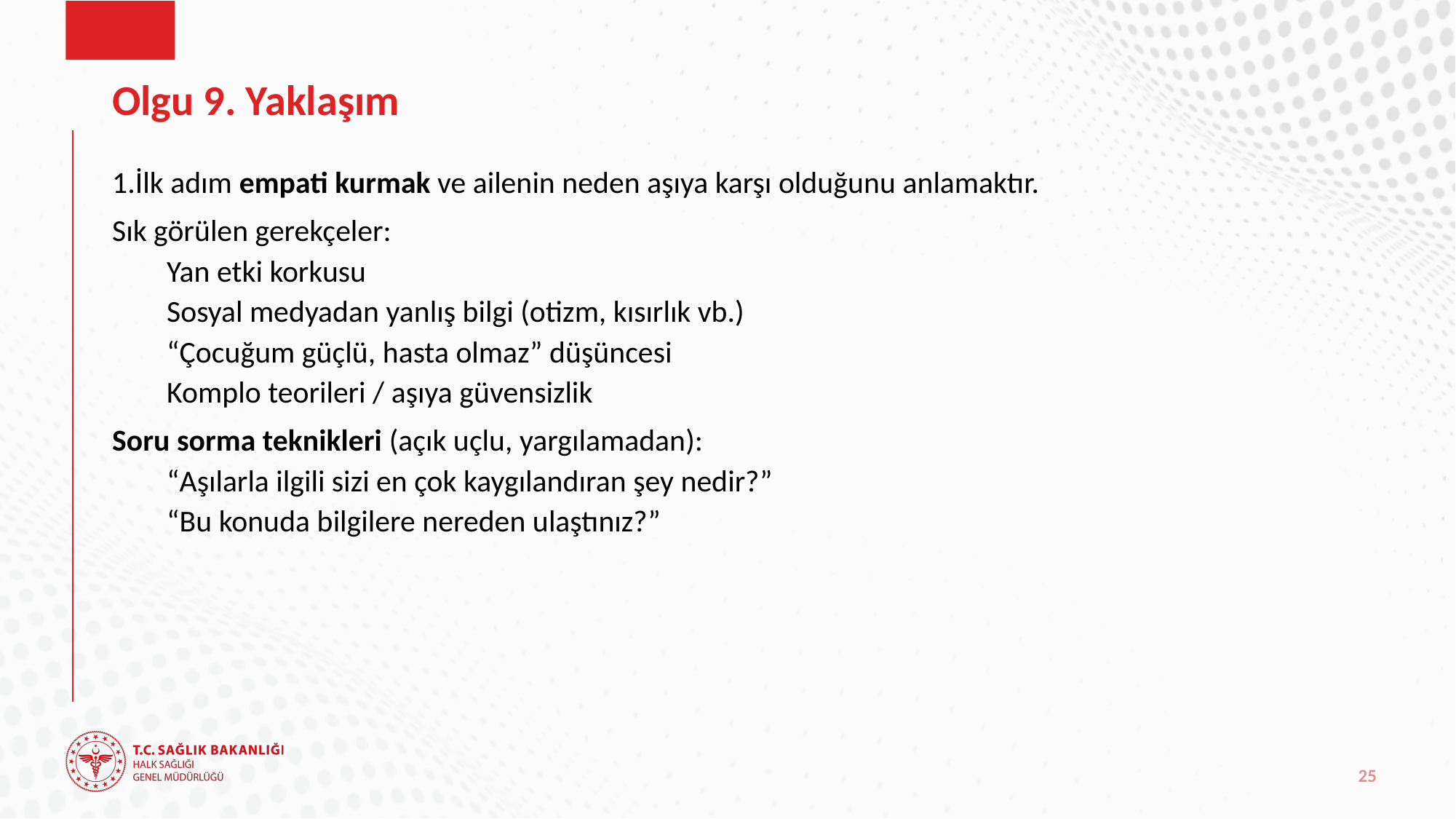

# Olgu 9. Yaklaşım
1.İlk adım empati kurmak ve ailenin neden aşıya karşı olduğunu anlamaktır.
Sık görülen gerekçeler:
Yan etki korkusu
Sosyal medyadan yanlış bilgi (otizm, kısırlık vb.)
“Çocuğum güçlü, hasta olmaz” düşüncesi
Komplo teorileri / aşıya güvensizlik
Soru sorma teknikleri (açık uçlu, yargılamadan):
“Aşılarla ilgili sizi en çok kaygılandıran şey nedir?”
“Bu konuda bilgilere nereden ulaştınız?”
25